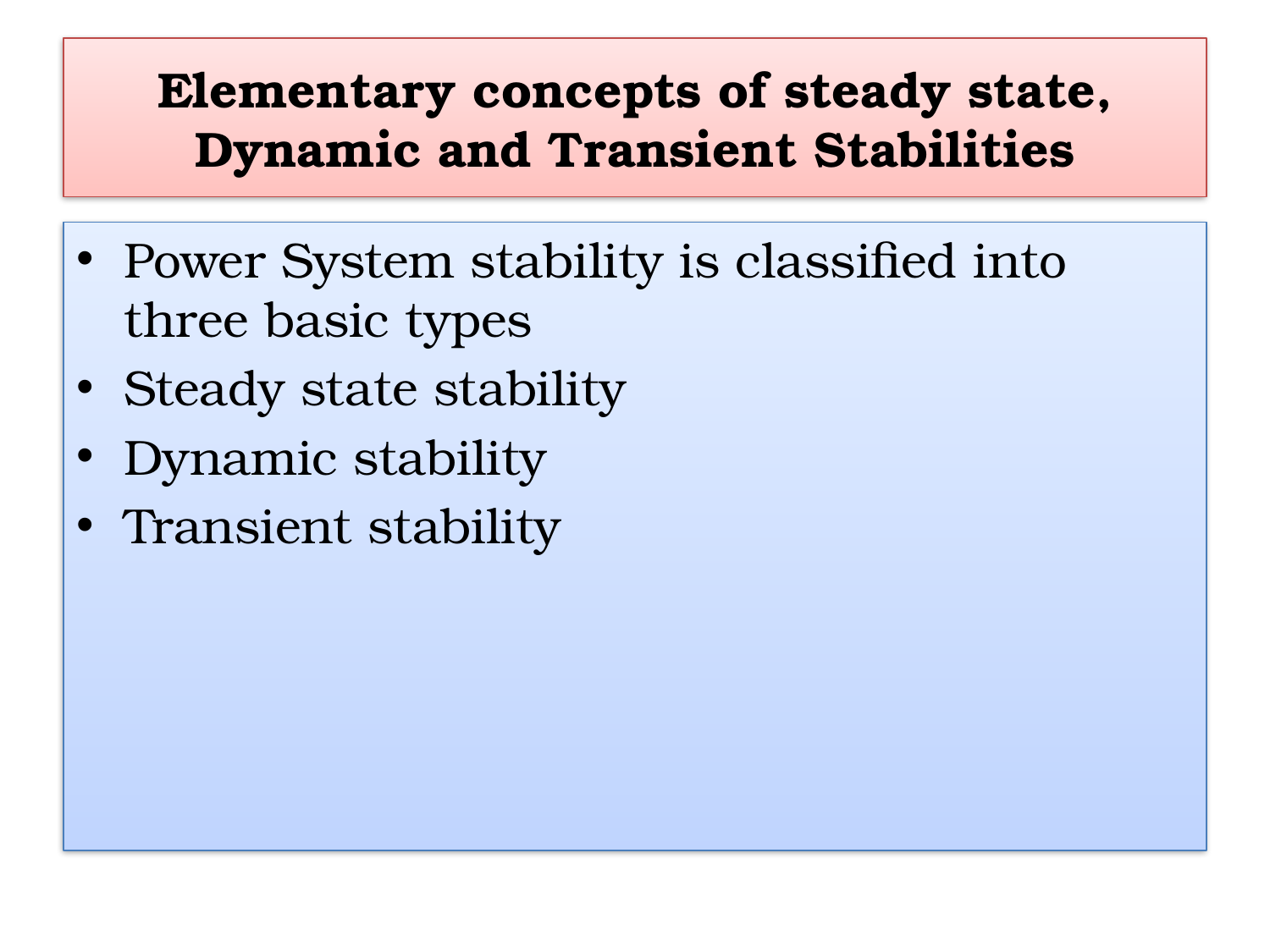

# Elementary concepts of steady state, Dynamic and Transient Stabilities
Power System stability is classified into three basic types
Steady state stability
Dynamic stability
Transient stability